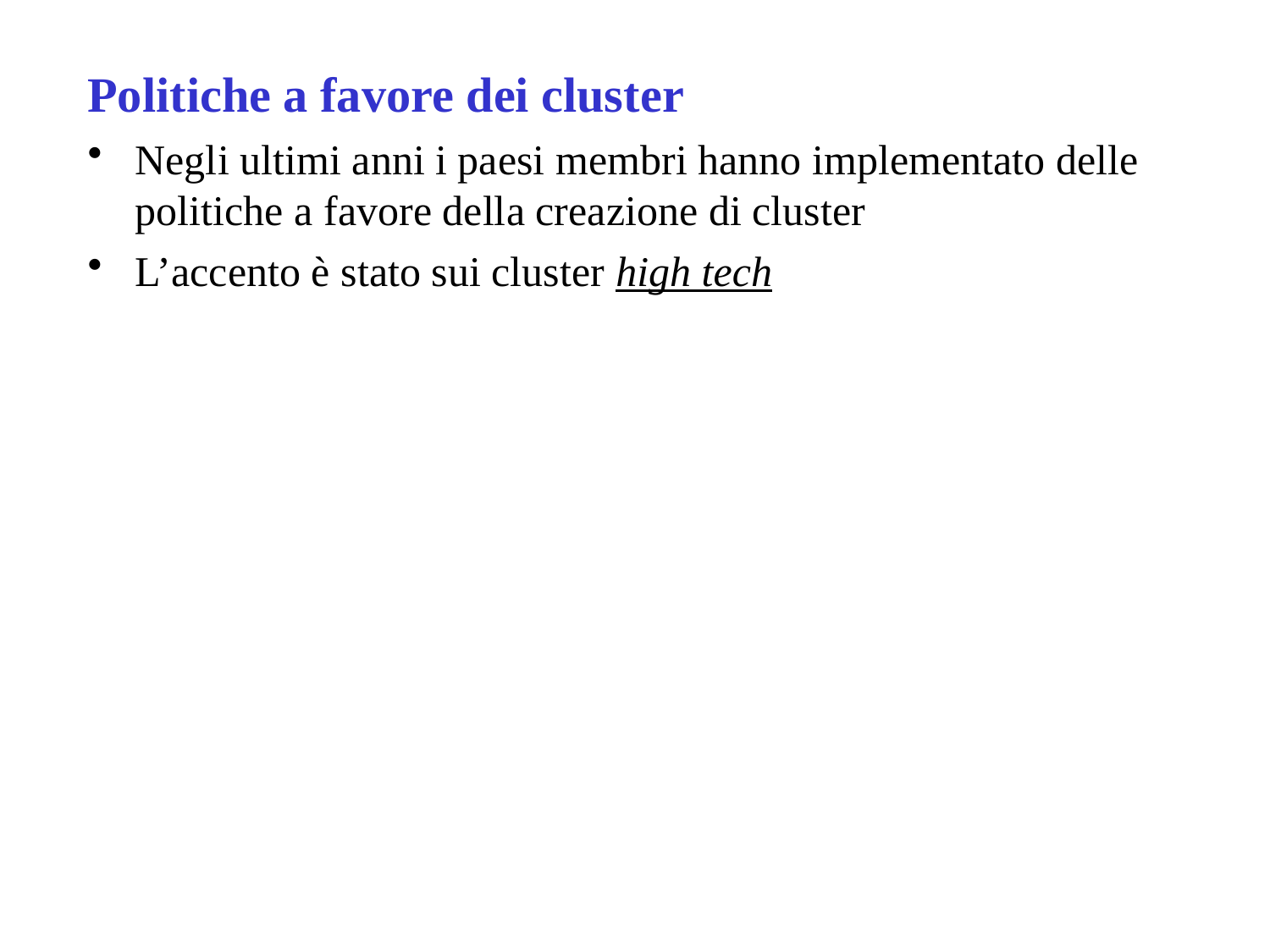

Politiche a favore dei cluster
Negli ultimi anni i paesi membri hanno implementato delle politiche a favore della creazione di cluster
L’accento è stato sui cluster high tech